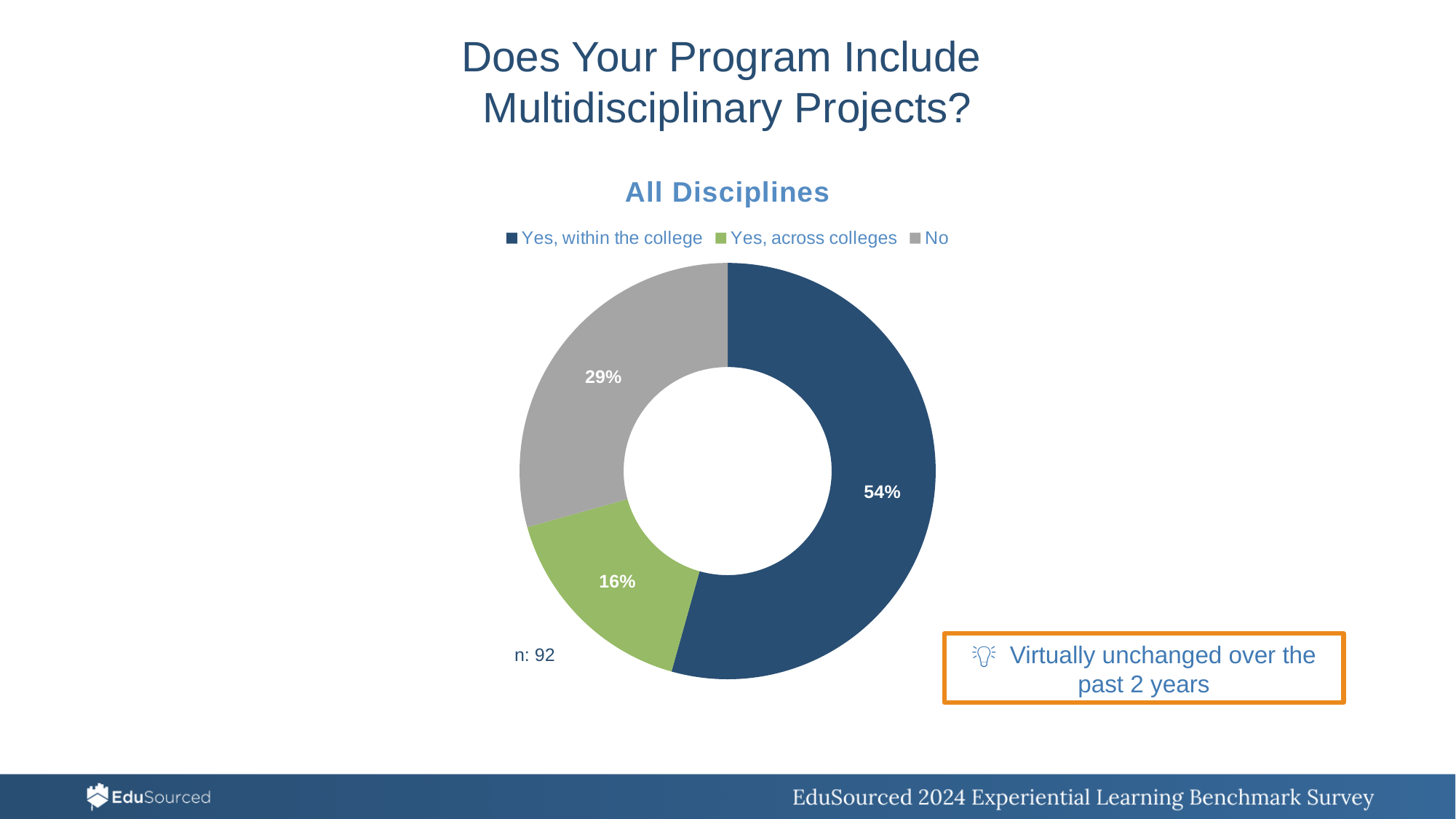

Does Your Program Include
Multidisciplinary Projects?

### Chart: All Disciplines

| Category | Multi-disciplinary Projects in Engineering |
|---|---|
| Yes, within the college | 50.0 |
| Yes, across colleges | 15.0 |
| No | 27.0 |
n: 92
💡  Virtually unchanged over the past 2 years